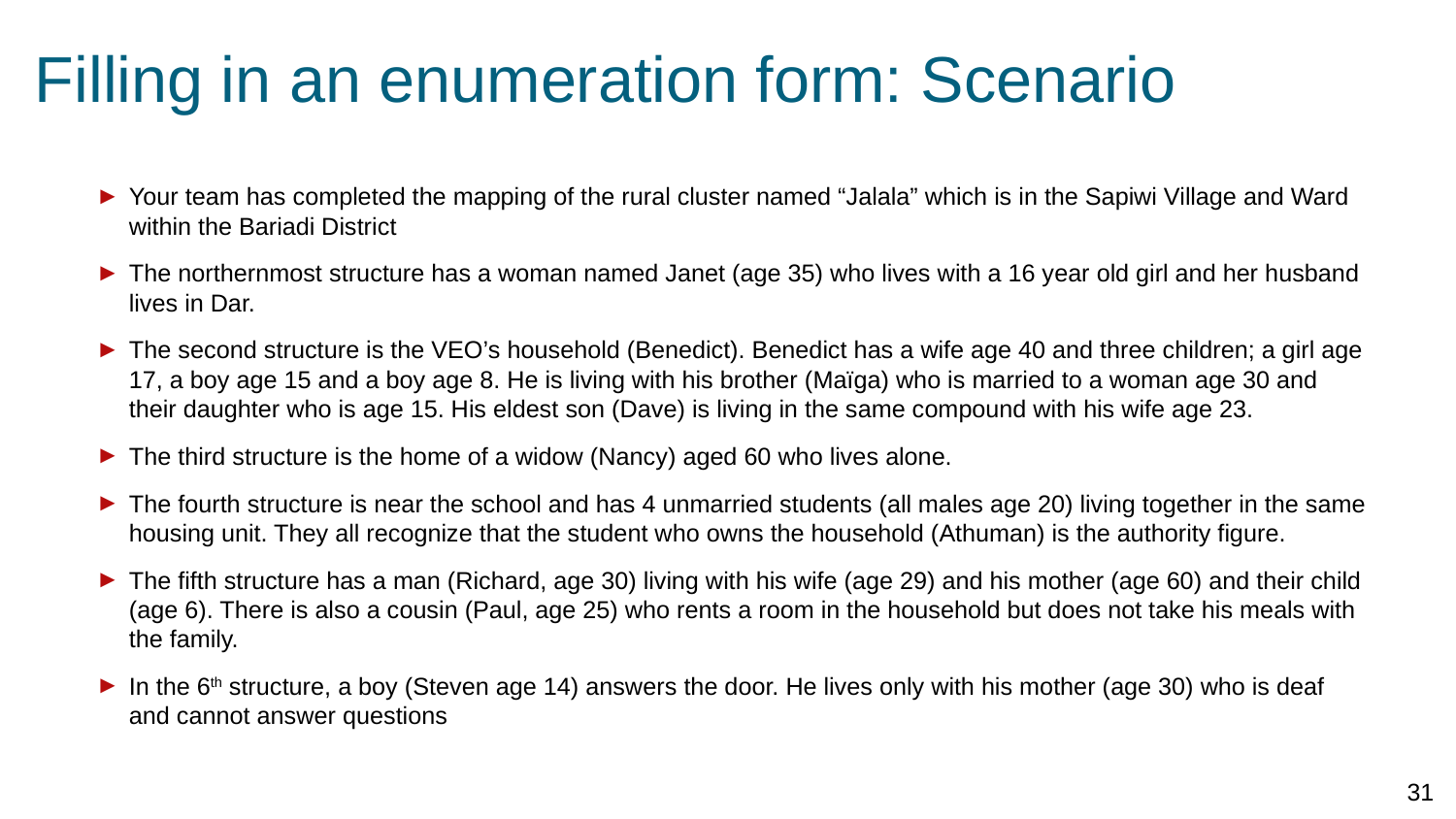

# Filling in an enumeration form: Scenario
Your team has completed the mapping of the rural cluster named “Jalala” which is in the Sapiwi Village and Ward within the Bariadi District
The northernmost structure has a woman named Janet (age 35) who lives with a 16 year old girl and her husband lives in Dar.
The second structure is the VEO’s household (Benedict). Benedict has a wife age 40 and three children; a girl age 17, a boy age 15 and a boy age 8. He is living with his brother (Maïga) who is married to a woman age 30 and their daughter who is age 15. His eldest son (Dave) is living in the same compound with his wife age 23.
The third structure is the home of a widow (Nancy) aged 60 who lives alone.
The fourth structure is near the school and has 4 unmarried students (all males age 20) living together in the same housing unit. They all recognize that the student who owns the household (Athuman) is the authority figure.
The fifth structure has a man (Richard, age 30) living with his wife (age 29) and his mother (age 60) and their child (age 6). There is also a cousin (Paul, age 25) who rents a room in the household but does not take his meals with the family.
In the 6th structure, a boy (Steven age 14) answers the door. He lives only with his mother (age 30) who is deaf and cannot answer questions